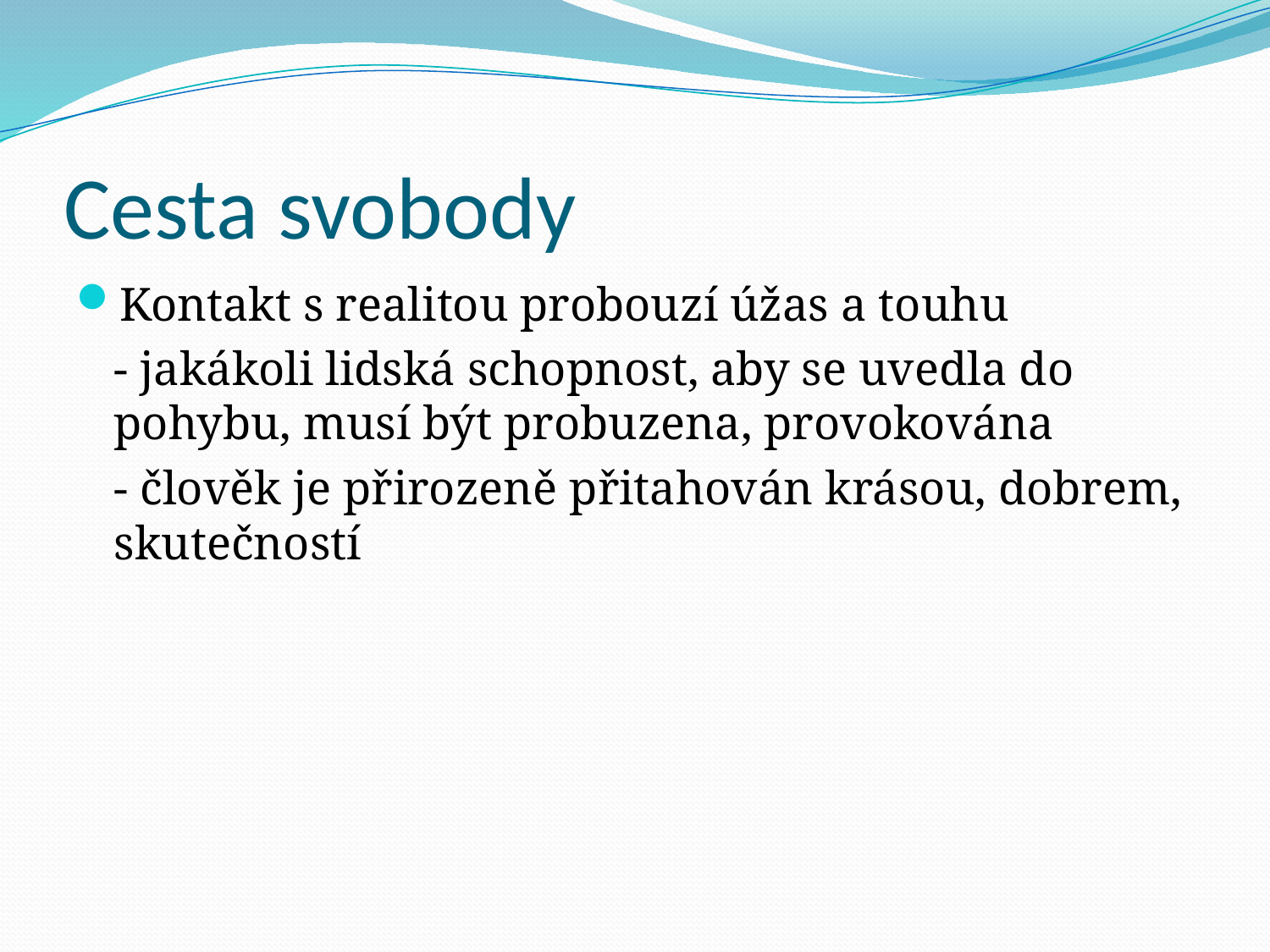

# Cesta svobody
Kontakt s realitou probouzí úžas a touhu
	- jakákoli lidská schopnost, aby se uvedla do pohybu, musí být probuzena, provokována
	- člověk je přirozeně přitahován krásou, dobrem, skutečností